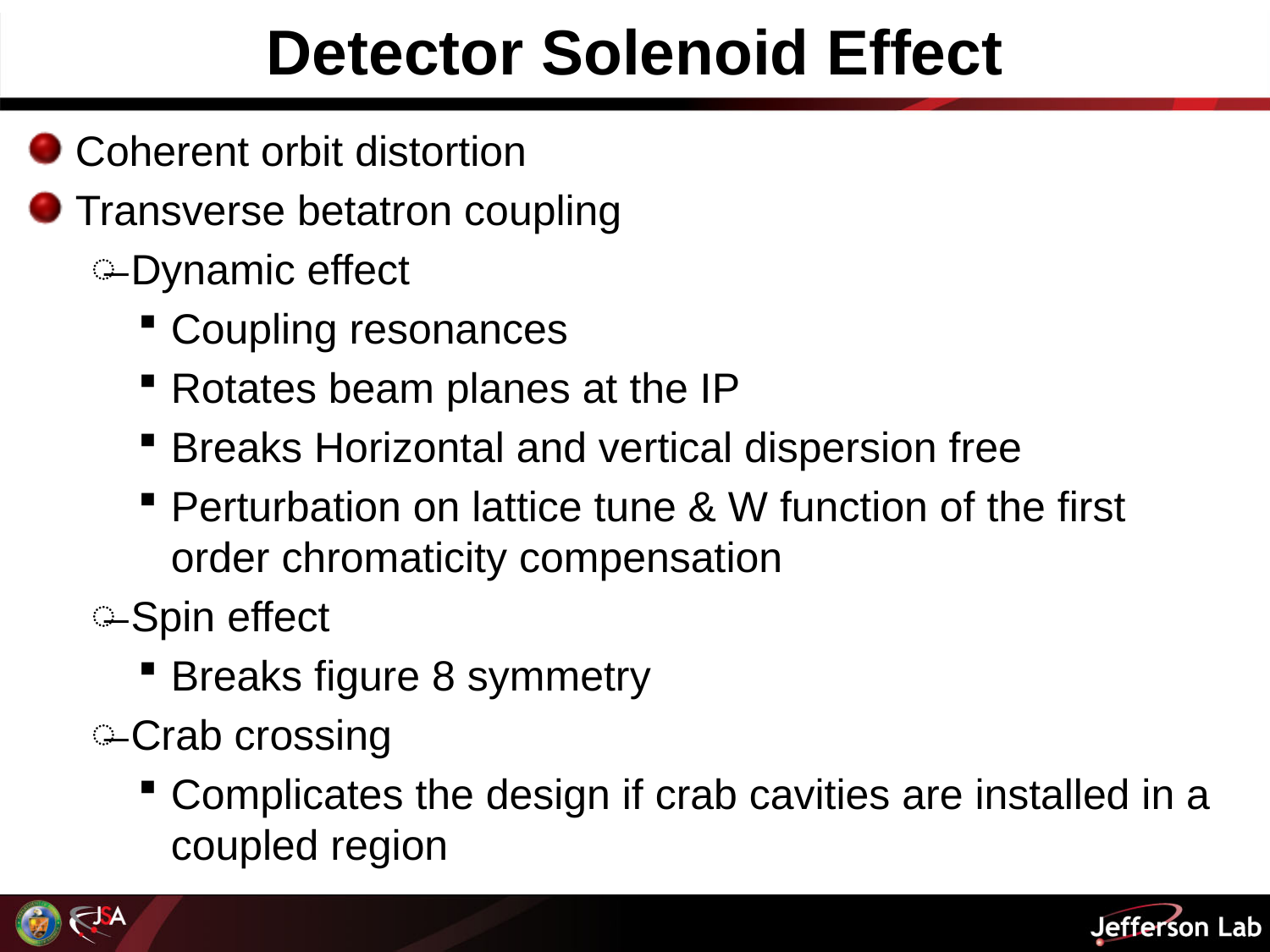

Detector Solenoid Effect
Coherent orbit distortion
Transverse betatron coupling
Dynamic effect
Coupling resonances
Rotates beam planes at the IP
Breaks Horizontal and vertical dispersion free
Perturbation on lattice tune & W function of the first order chromaticity compensation
Spin effect
Breaks figure 8 symmetry
Crab crossing
Complicates the design if crab cavities are installed in a coupled region